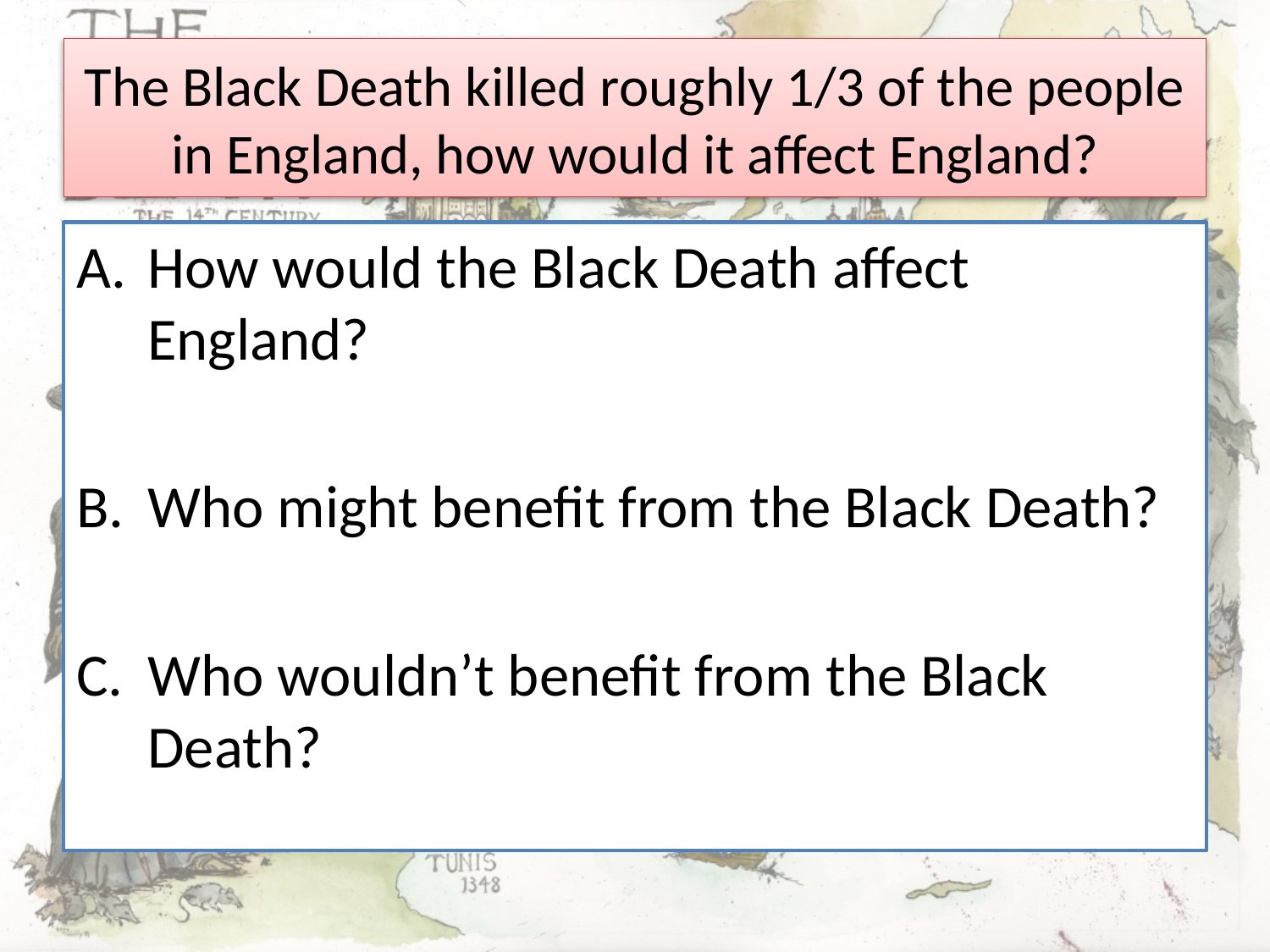

# The Black Death killed roughly 1/3 of the people in England, how would it affect England?
How would the Black Death affect England?

Who might benefit from the Black Death?

Who wouldn’t benefit from the Black Death?